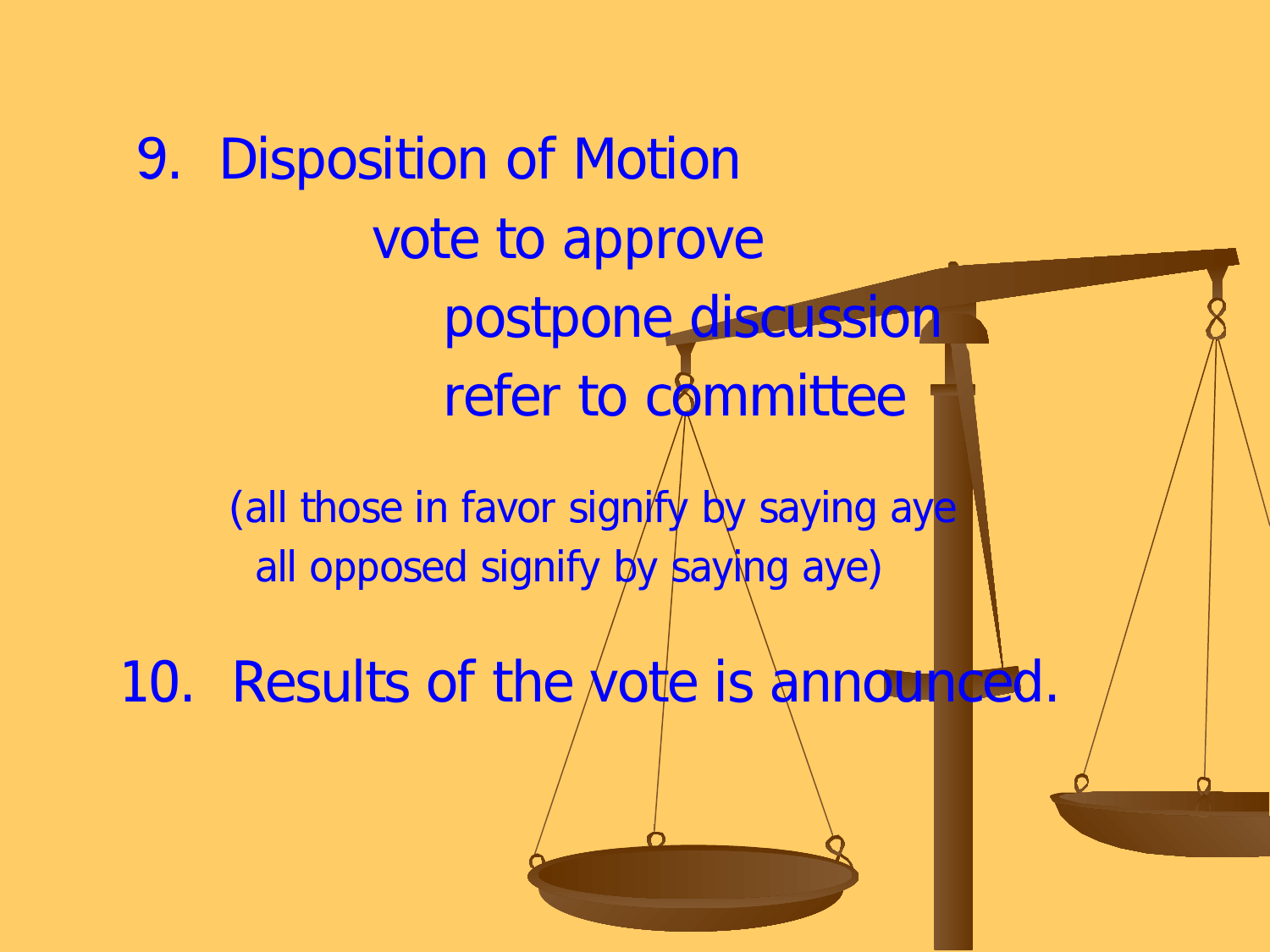

#
 9.  Disposition of Motion
      		vote to approve
 		postpone discussion
 		refer to committee

(all those in favor signify by saying aye
  all opposed signify by saying aye)

10.  Results of the vote is announced.